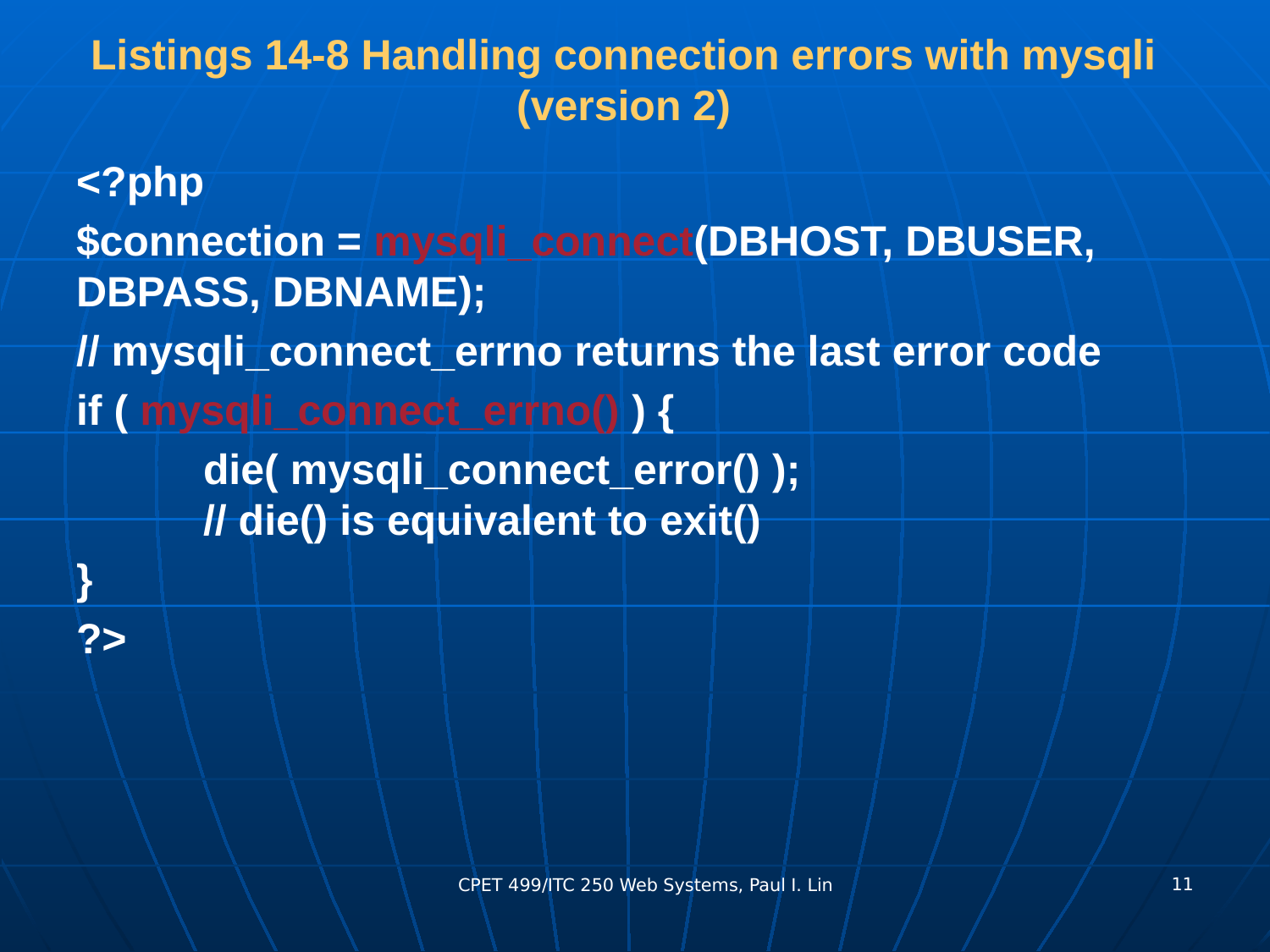

# Listings 14-8 Handling connection errors with mysqli (version 2)
<?php
$connection = mysqli_connect(DBHOST, DBUSER, DBPASS, DBNAME);
// mysqli_connect_errno returns the last error code
if ( mysqli_connect_errno() ) {
	die( mysqli_connect_error() );
	// die() is equivalent to exit()
}
?>

11
CPET 499/ITC 250 Web Systems, Paul I. Lin